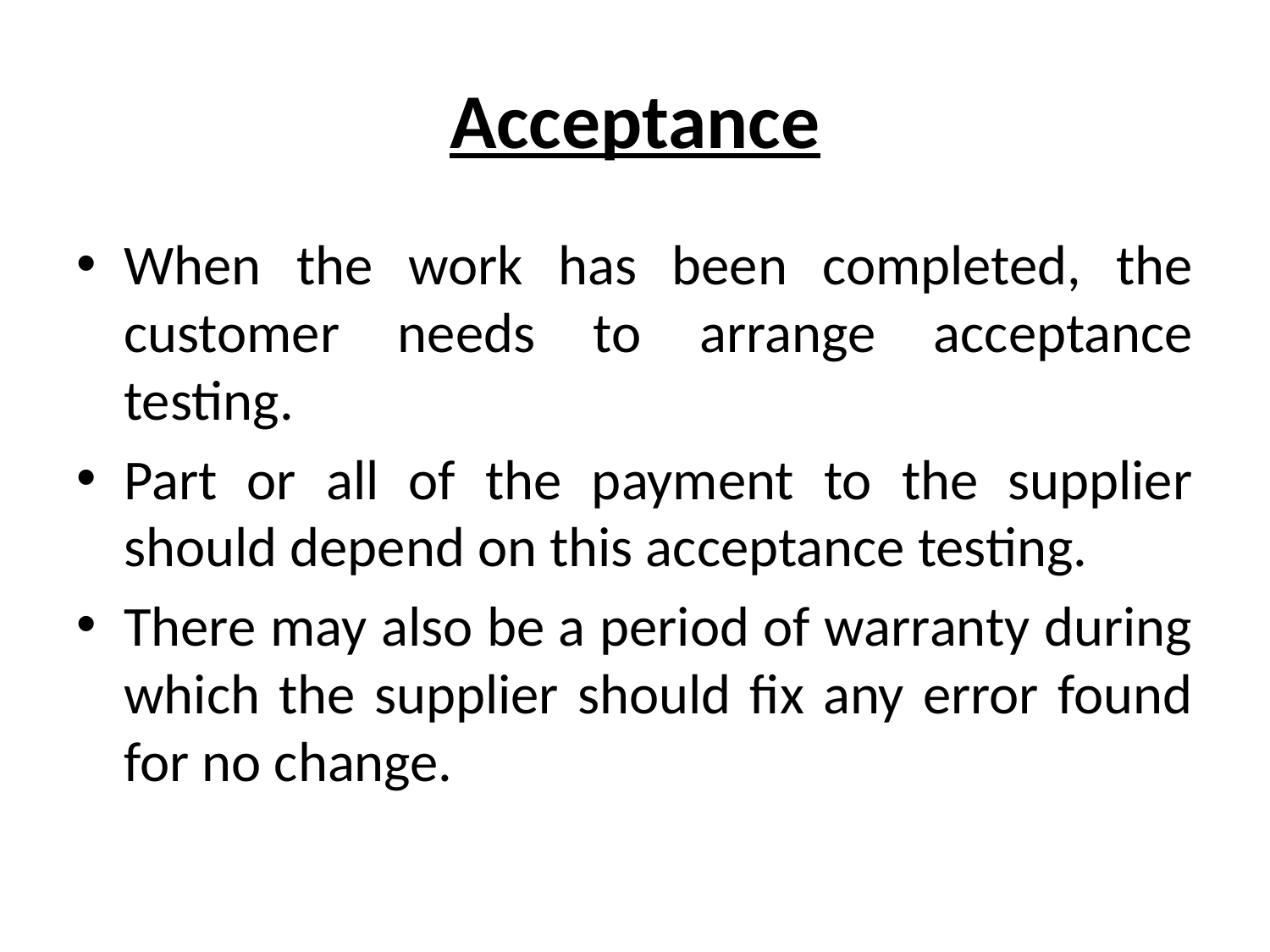

# Acceptance
When the work has been completed, the customer needs to arrange acceptance testing.
Part or all of the payment to the supplier should depend on this acceptance testing.
There may also be a period of warranty during which the supplier should fix any error found for no change.